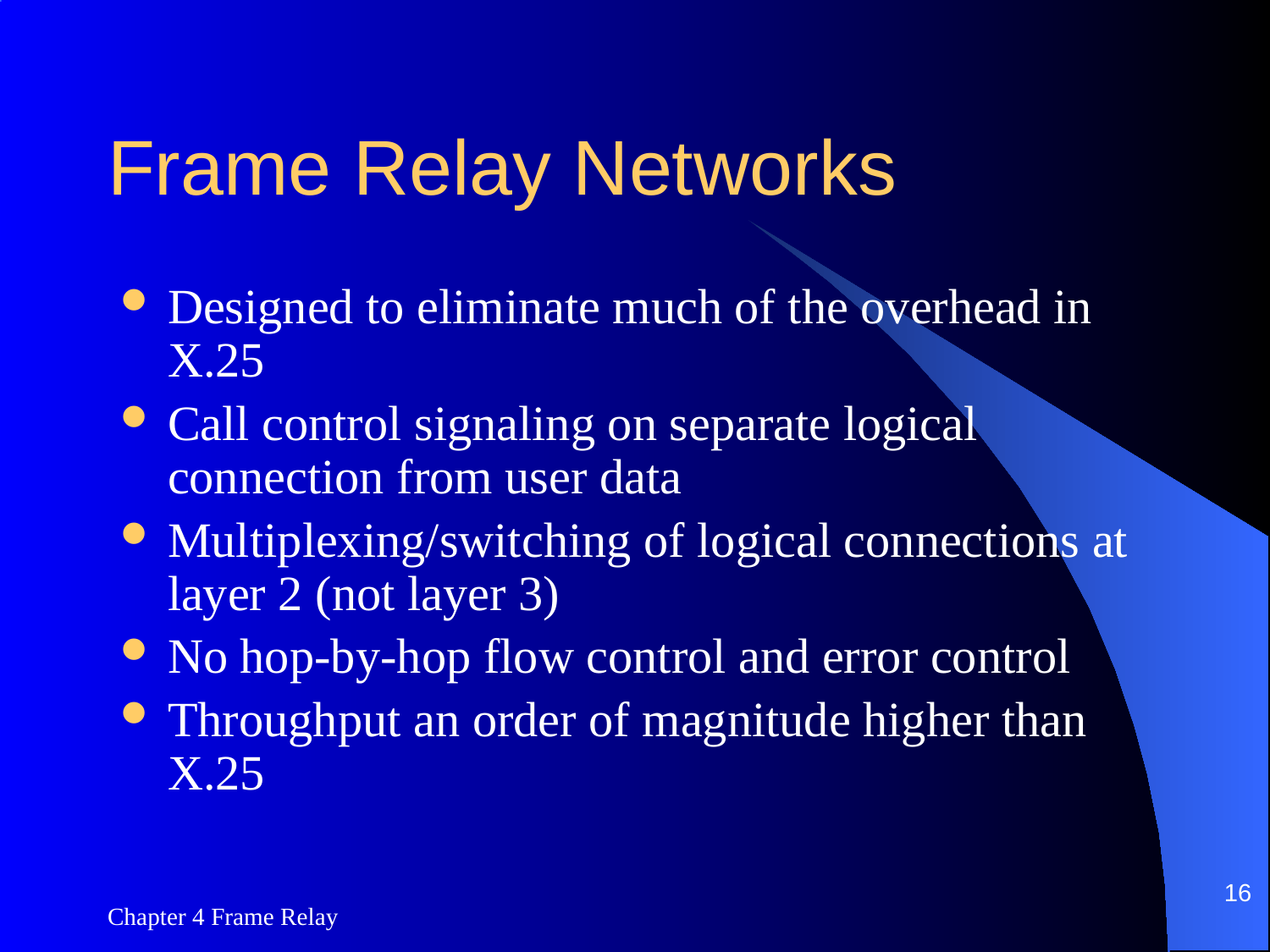

# Frame Relay Networks
Designed to eliminate much of the overhead in X.25
Call control signaling on separate logical connection from user data
Multiplexing/switching of logical connections at layer 2 (not layer 3)
No hop-by-hop flow control and error control
Throughput an order of magnitude higher than X.25
16
Chapter 4 Frame Relay